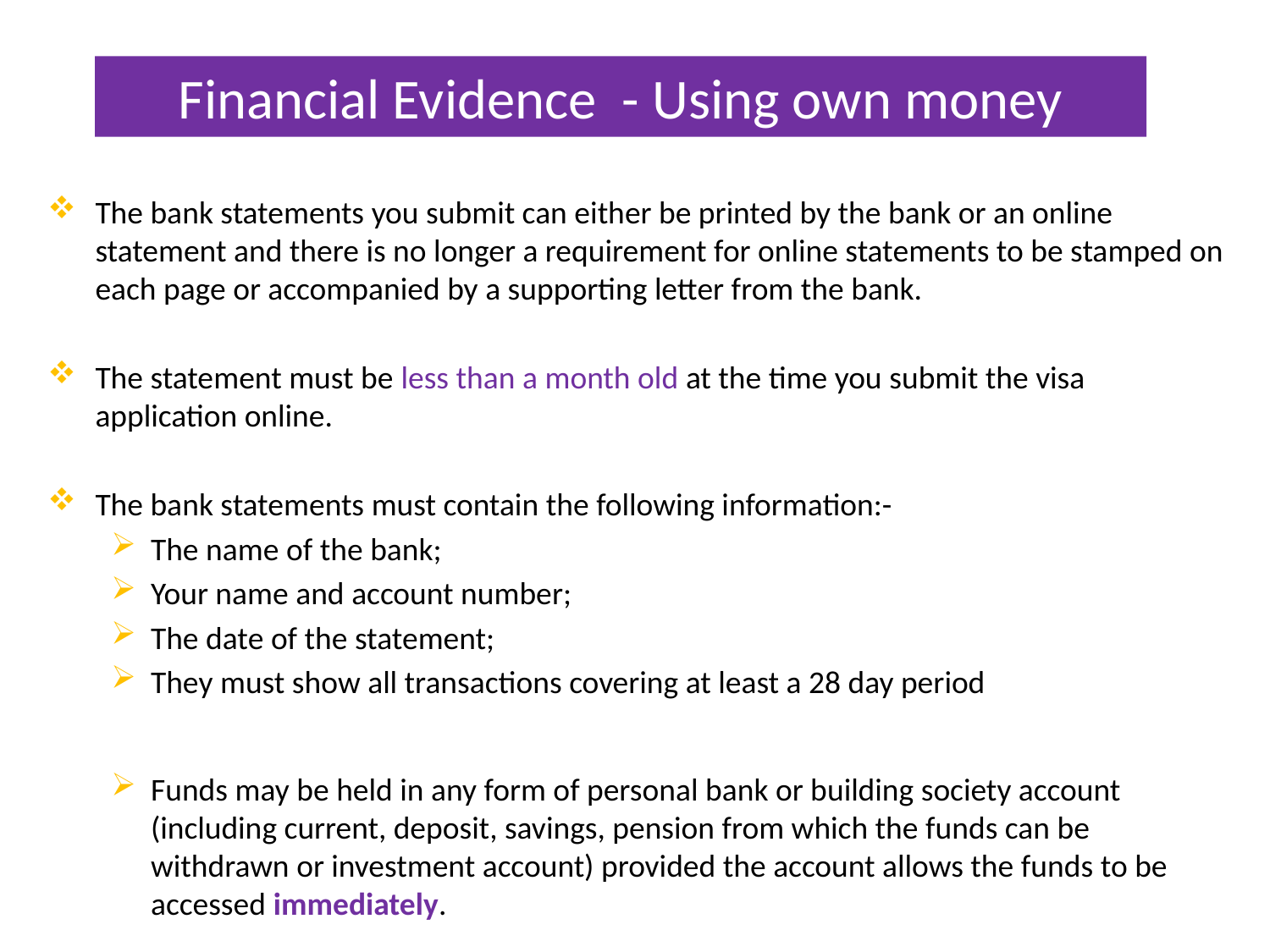

# Financial Evidence  - Using own money
The bank statements you submit can either be printed by the bank or an online statement and there is no longer a requirement for online statements to be stamped on each page or accompanied by a supporting letter from the bank.

The statement must be less than a month old at the time you submit the visa application online.

The bank statements must contain the following information:-
The name of the bank;
Your name and account number;
The date of the statement;
They must show all transactions covering at least a 28 day period

Funds may be held in any form of personal bank or building society account (including current, deposit, savings, pension from which the funds can be withdrawn or investment account) provided the account allows the funds to be accessed immediately.